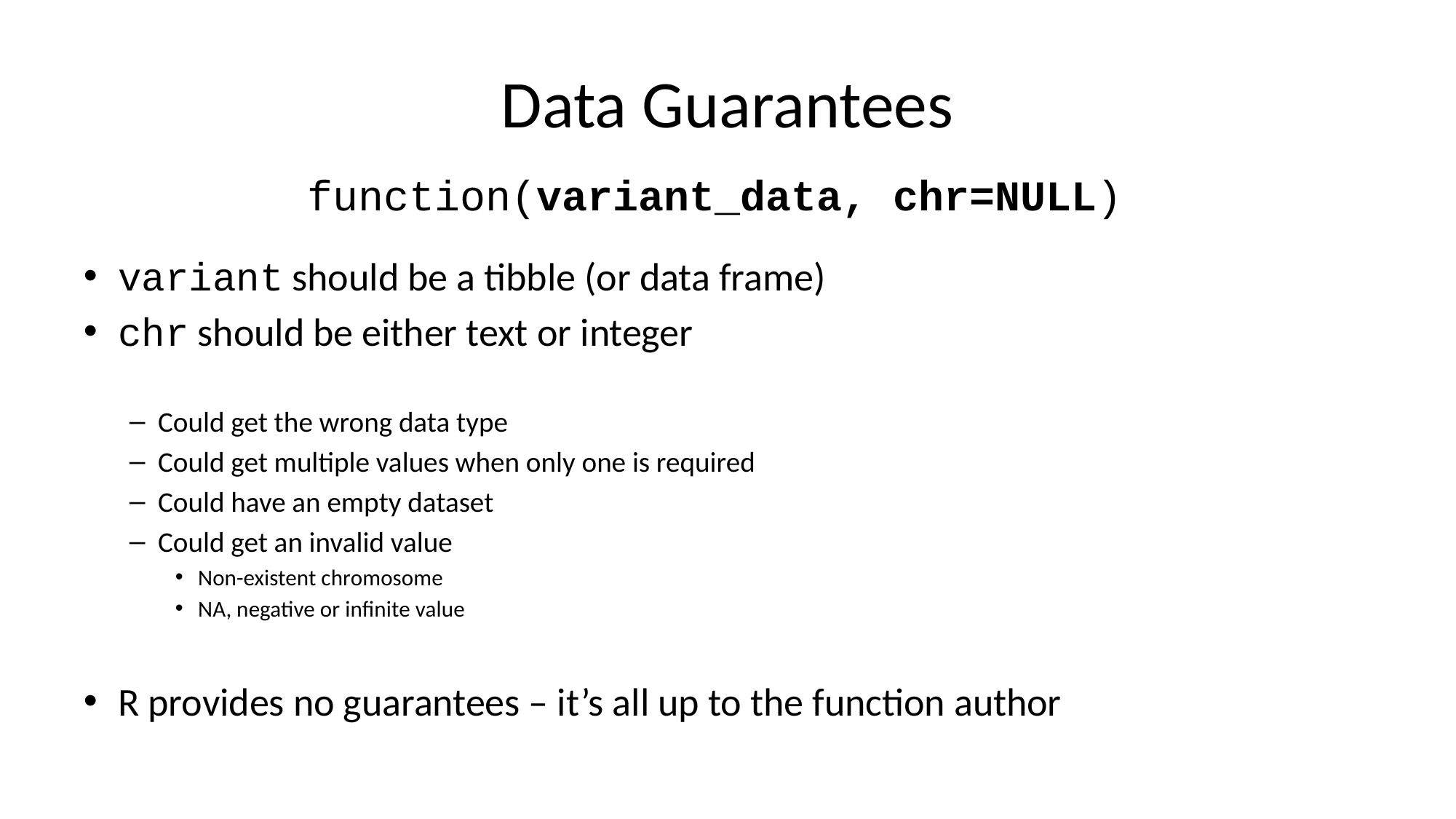

# Data Guarantees
function(variant_data, chr=NULL)
variant should be a tibble (or data frame)
chr should be either text or integer

Could get the wrong data type
Could get multiple values when only one is required
Could have an empty dataset
Could get an invalid value
Non-existent chromosome
NA, negative or infinite value

R provides no guarantees – it’s all up to the function author